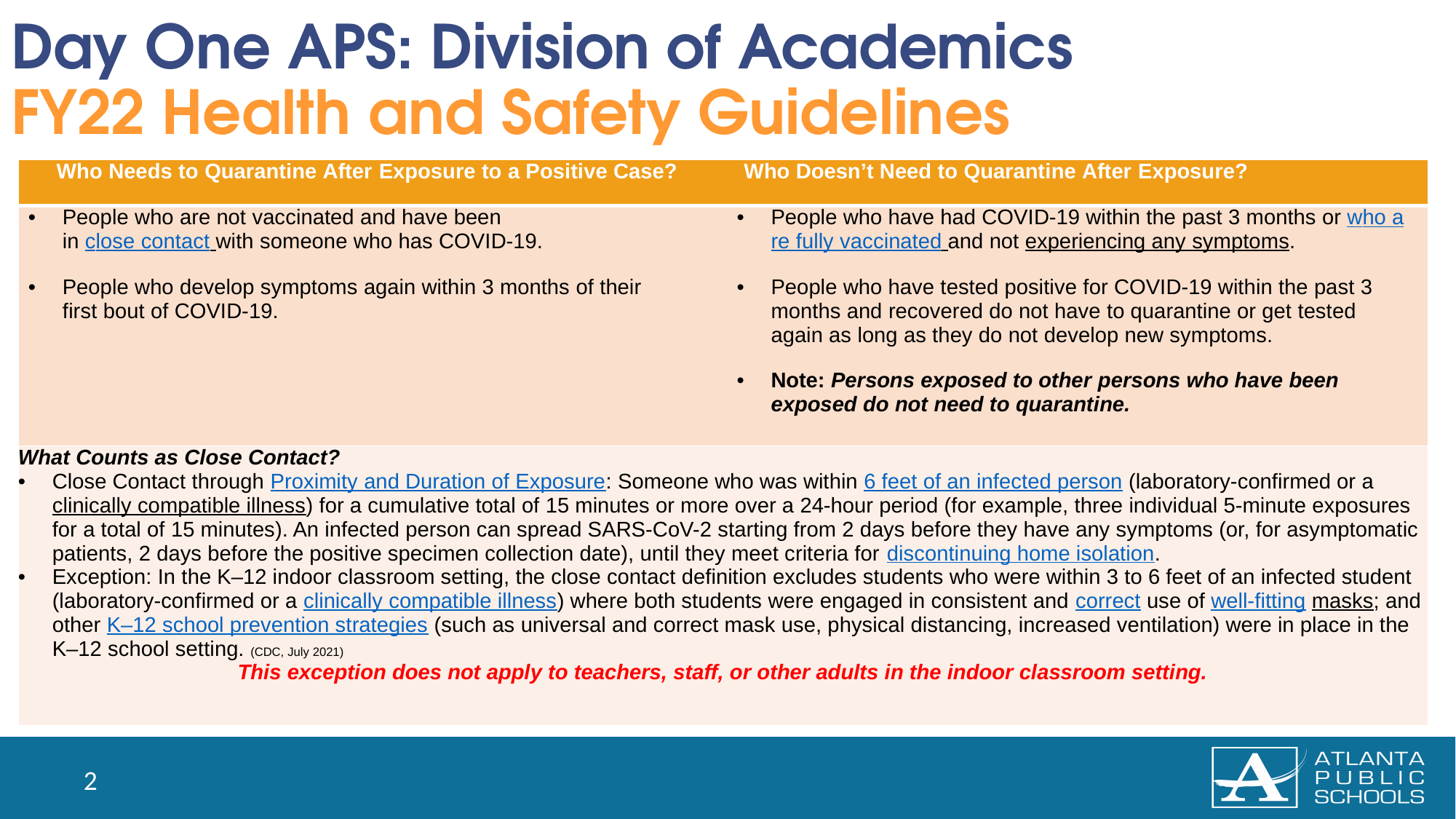

# Day One APS: Division of Academics FY22 Health and Safety Guidelines
| Who Needs to Quarantine After Exposure to a Positive Case? | Who Doesn’t Need to Quarantine After Exposure? |
| --- | --- |
| People who are not vaccinated and have been in close contact with someone who has COVID-19. People who develop symptoms again within 3 months of their first bout of COVID-19. | People who have had COVID-19 within the past 3 months or who are fully vaccinated and not experiencing any symptoms. People who have tested positive for COVID-19 within the past 3 months and recovered do not have to quarantine or get tested again as long as they do not develop new symptoms. Note: Persons exposed to other persons who have been exposed do not need to quarantine. |
| What Counts as Close Contact? Close Contact through Proximity and Duration of Exposure: Someone who was within 6 feet of an infected person (laboratory-confirmed or a clinically compatible illness) for a cumulative total of 15 minutes or more over a 24-hour period (for example, three individual 5-minute exposures for a total of 15 minutes). An infected person can spread SARS-CoV-2 starting from 2 days before they have any symptoms (or, for asymptomatic patients, 2 days before the positive specimen collection date), until they meet criteria for discontinuing home isolation. Exception: In the K–12 indoor classroom setting, the close contact definition excludes students who were within 3 to 6 feet of an infected student (laboratory-confirmed or a clinically compatible illness) where both students were engaged in consistent and correct use of well-fitting masks; and other K–12 school prevention strategies (such as universal and correct mask use, physical distancing, increased ventilation) were in place in the K–12 school setting. (CDC, July 2021) This exception does not apply to teachers, staff, or other adults in the indoor classroom setting. |  |
2